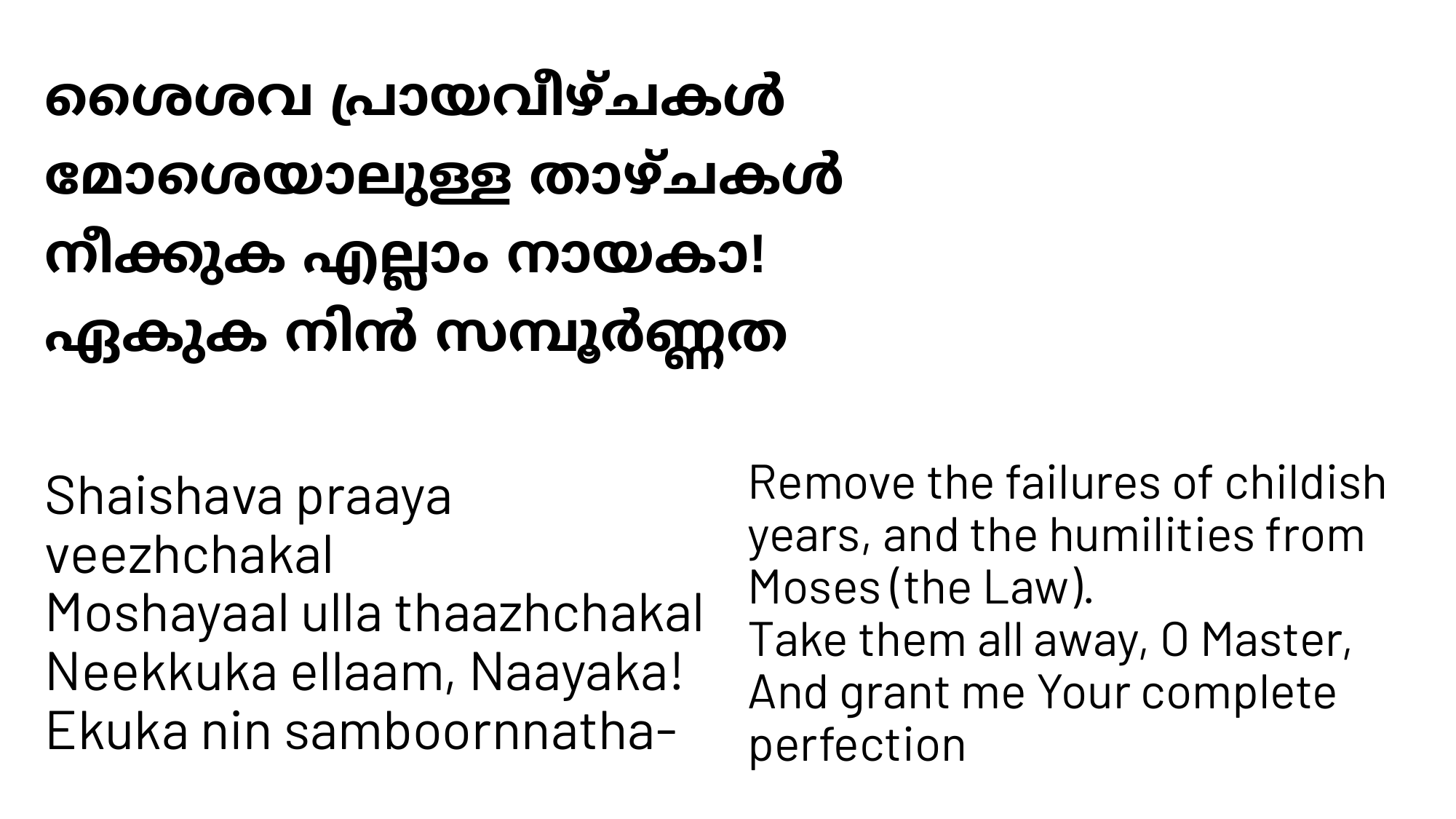

# ശൈശവ പ്രായവീഴ്ചകള്‍ മോശെയാലുള്ള താഴ്ചകള്‍ നീക്കുക എല്ലാം നായകാ! ഏകുക നിന്‍ സമ്പൂര്‍ണ്ണത
Shaishava praaya veezhchakal
Moshayaal ulla thaazhchakal
Neekkuka ellaam, Naayaka! Ekuka nin samboornnatha-
Remove the failures of childish years, and the humilities from Moses (the Law).
Take them all away, O Master,
And grant me Your complete perfection